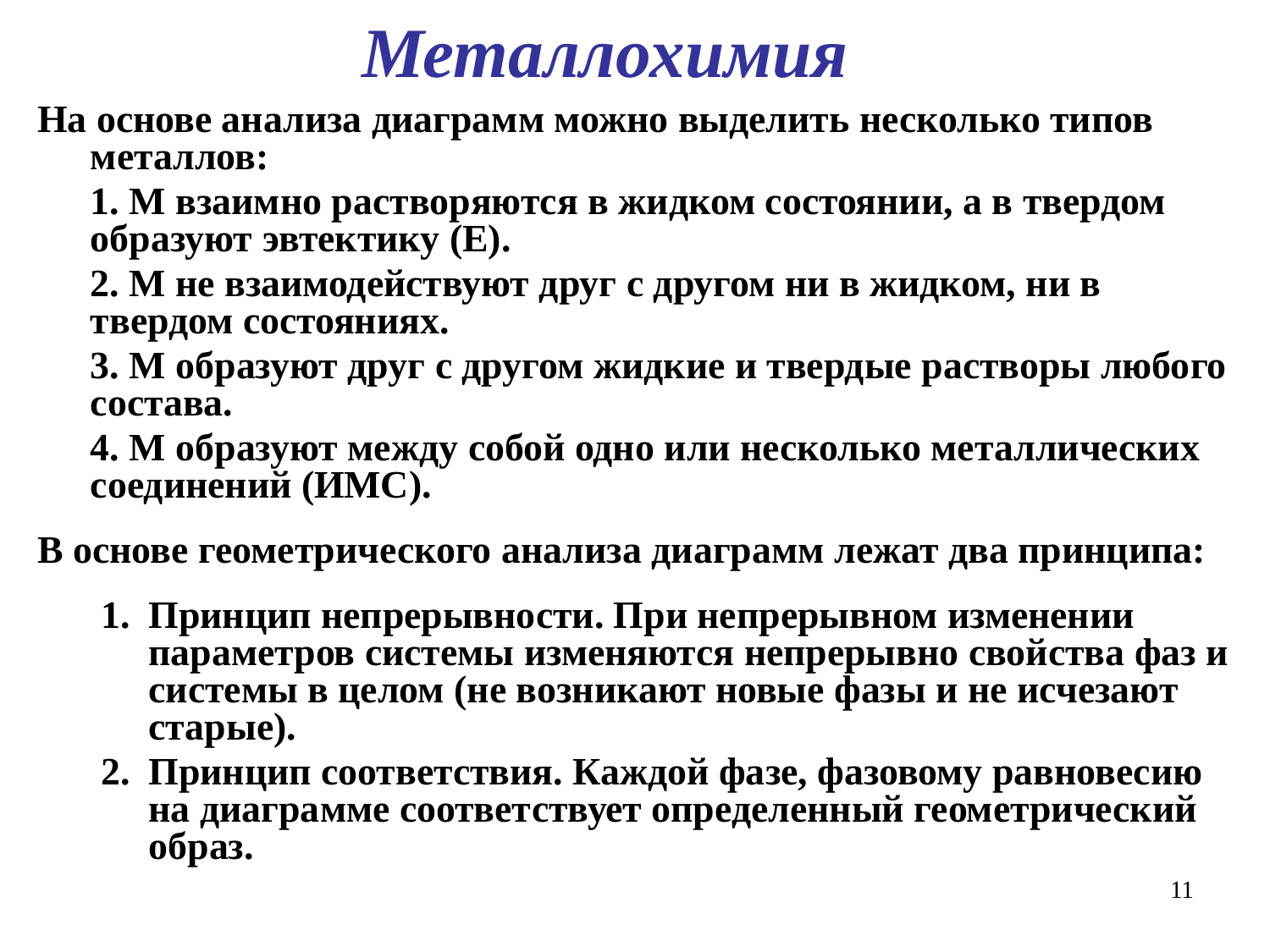

# Металлохимия
На основе анализа диаграмм можно выделить несколько типов металлов:
	1. М взаимно растворяются в жидком состоянии, а в твердом образуют эвтектику (Е).
	2. М не взаимодействуют друг с другом ни в жидком, ни в твердом состояниях.
	3. М образуют друг с другом жидкие и твердые растворы любого состава.
	4. М образуют между собой одно или несколько металлических соединений (ИМС).

В основе геометрического анализа диаграмм лежат два принципа:

Принцип непрерывности. При непрерывном изменении параметров системы изменяются непрерывно свойства фаз и системы в целом (не возникают новые фазы и не исчезают старые).
Принцип соответствия. Каждой фазе, фазовому равновесию на диаграмме соответствует определенный геометрический образ.
11